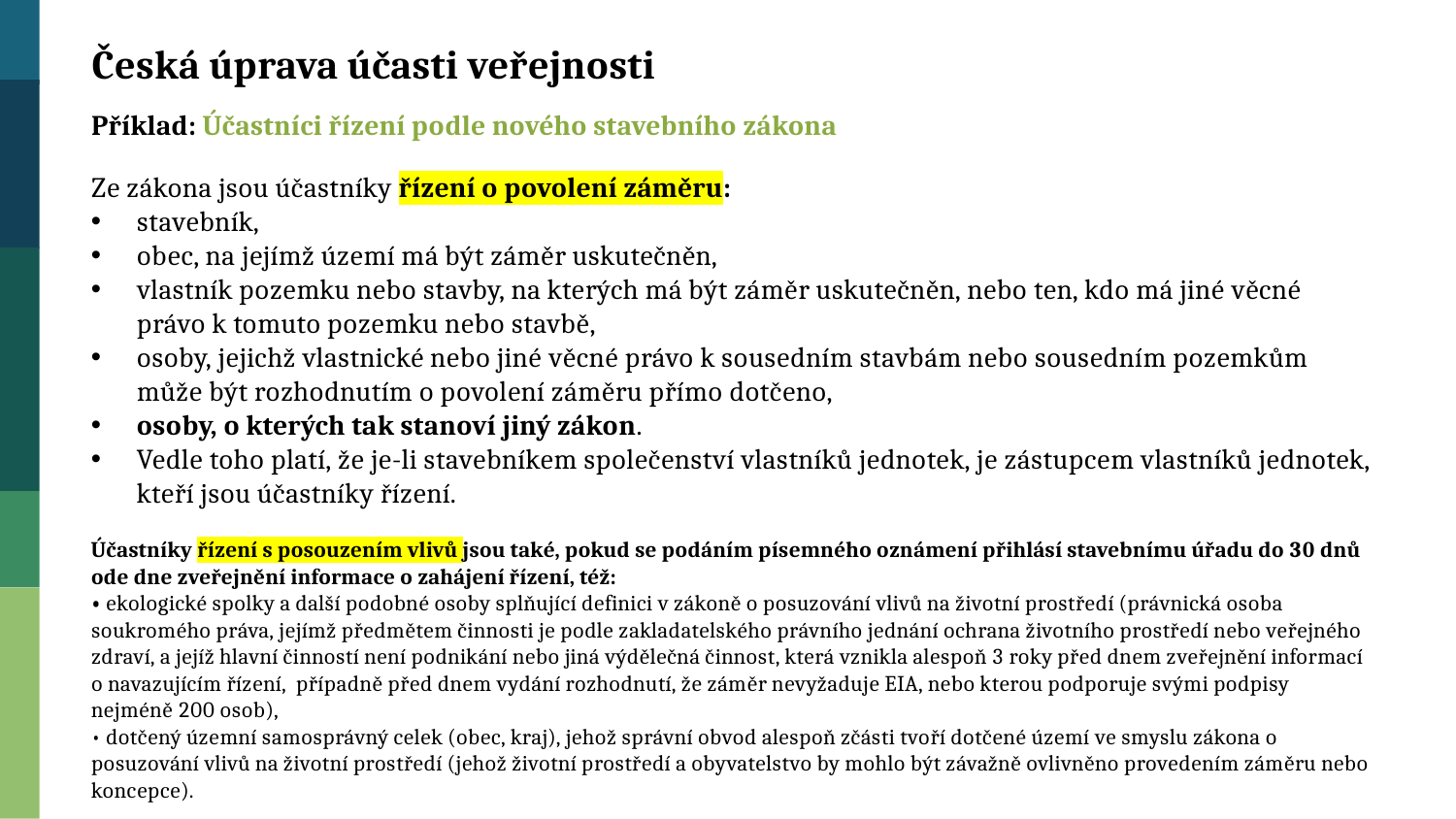

Česká úprava účasti veřejnosti

Příklad: Účastníci řízení podle nového stavebního zákona

Ze zákona jsou účastníky řízení o povolení záměru:
stavebník,
obec, na jejímž území má být záměr uskutečněn,
vlastník pozemku nebo stavby, na kterých má být záměr uskutečněn, nebo ten, kdo má jiné věcné právo k tomuto pozemku nebo stavbě,
osoby, jejichž vlastnické nebo jiné věcné právo k sousedním stavbám nebo sousedním pozemkům může být rozhodnutím o povolení záměru přímo dotčeno,
osoby, o kterých tak stanoví jiný zákon.
Vedle toho platí, že je-li stavebníkem společenství vlastníků jednotek, je zástupcem vlastníků jednotek, kteří jsou účastníky řízení.

Účastníky řízení s posouzením vlivů jsou také, pokud se podáním písemného oznámení přihlásí stavebnímu úřadu do 30 dnů ode dne zveřejnění informace o zahájení řízení, též:
• ekologické spolky a další podobné osoby splňující definici v zákoně o posuzování vlivů na životní prostředí (právnická osoba soukromého práva, jejímž předmětem činnosti je podle zakladatelského právního jednání ochrana životního prostředí nebo veřejného zdraví, a jejíž hlavní činností není podnikání nebo jiná výdělečná činnost, která vznikla alespoň 3 roky před dnem zveřejnění informací o navazujícím řízení,  případně před dnem vydání rozhodnutí, že záměr nevyžaduje EIA, nebo kterou podporuje svými podpisy nejméně 200 osob),
• dotčený územní samosprávný celek (obec, kraj), jehož správní obvod alespoň zčásti tvoří dotčené území ve smyslu zákona o posuzování vlivů na životní prostředí (jehož životní prostředí a obyvatelstvo by mohlo být závažně ovlivněno provedením záměru nebo koncepce).